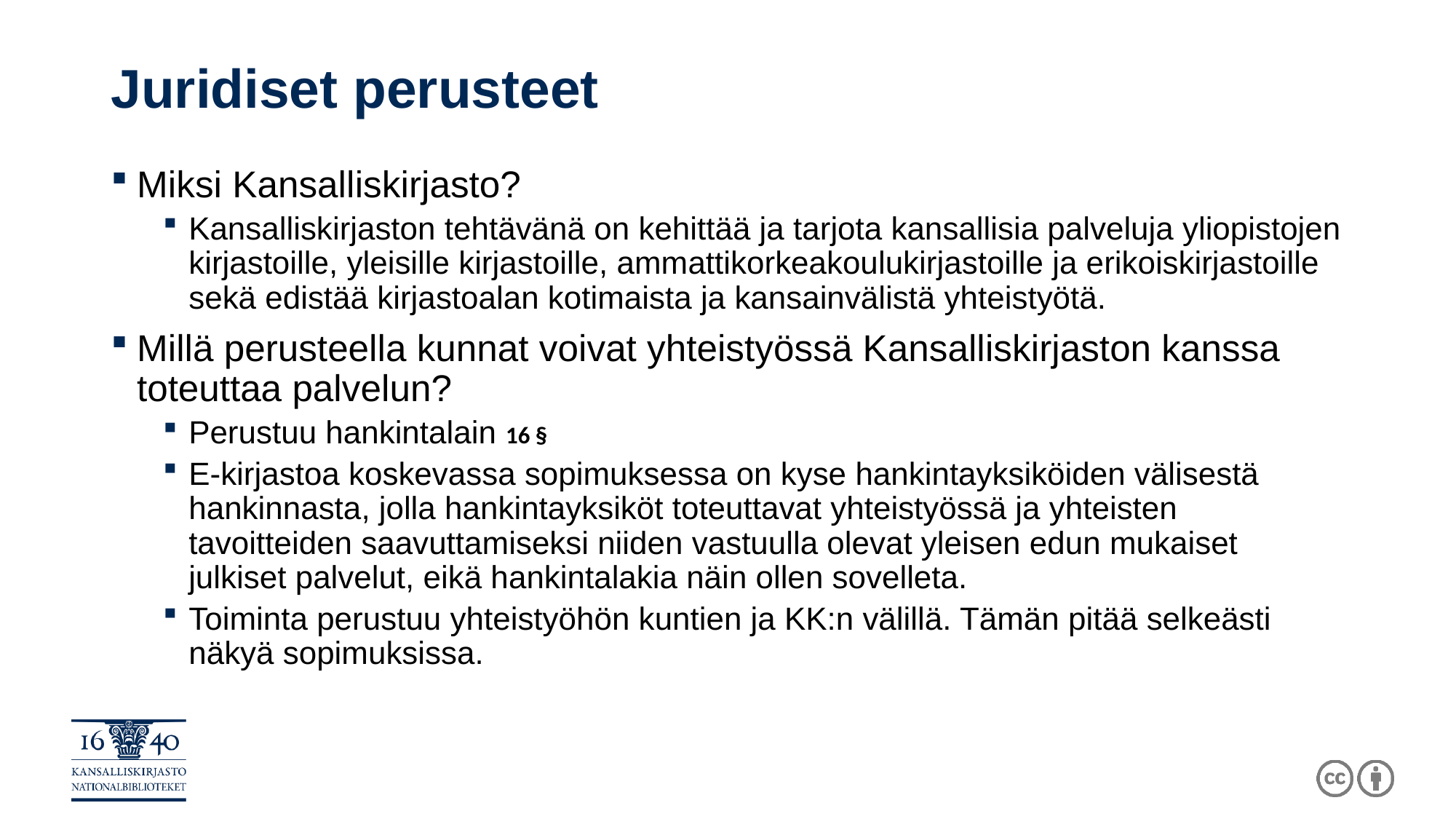

# Juridiset perusteet
Miksi Kansalliskirjasto?
Kansalliskirjaston tehtävänä on kehittää ja tarjota kansallisia palveluja yliopistojen kirjastoille, yleisille kirjastoille, ammattikorkeakoulukirjastoille ja erikoiskirjastoille sekä edistää kirjastoalan kotimaista ja kansainvälistä yhteistyötä.
Millä perusteella kunnat voivat yhteistyössä Kansalliskirjaston kanssa toteuttaa palvelun?
Perustuu hankintalain 16 §
E-kirjastoa koskevassa sopimuksessa on kyse hankintayksiköiden välisestä hankinnasta, jolla hankintayksiköt toteuttavat yhteistyössä ja yhteisten tavoitteiden saavuttamiseksi niiden vastuulla olevat yleisen edun mukaiset julkiset palvelut, eikä hankintalakia näin ollen sovelleta.
Toiminta perustuu yhteistyöhön kuntien ja KK:n välillä. Tämän pitää selkeästi näkyä sopimuksissa.